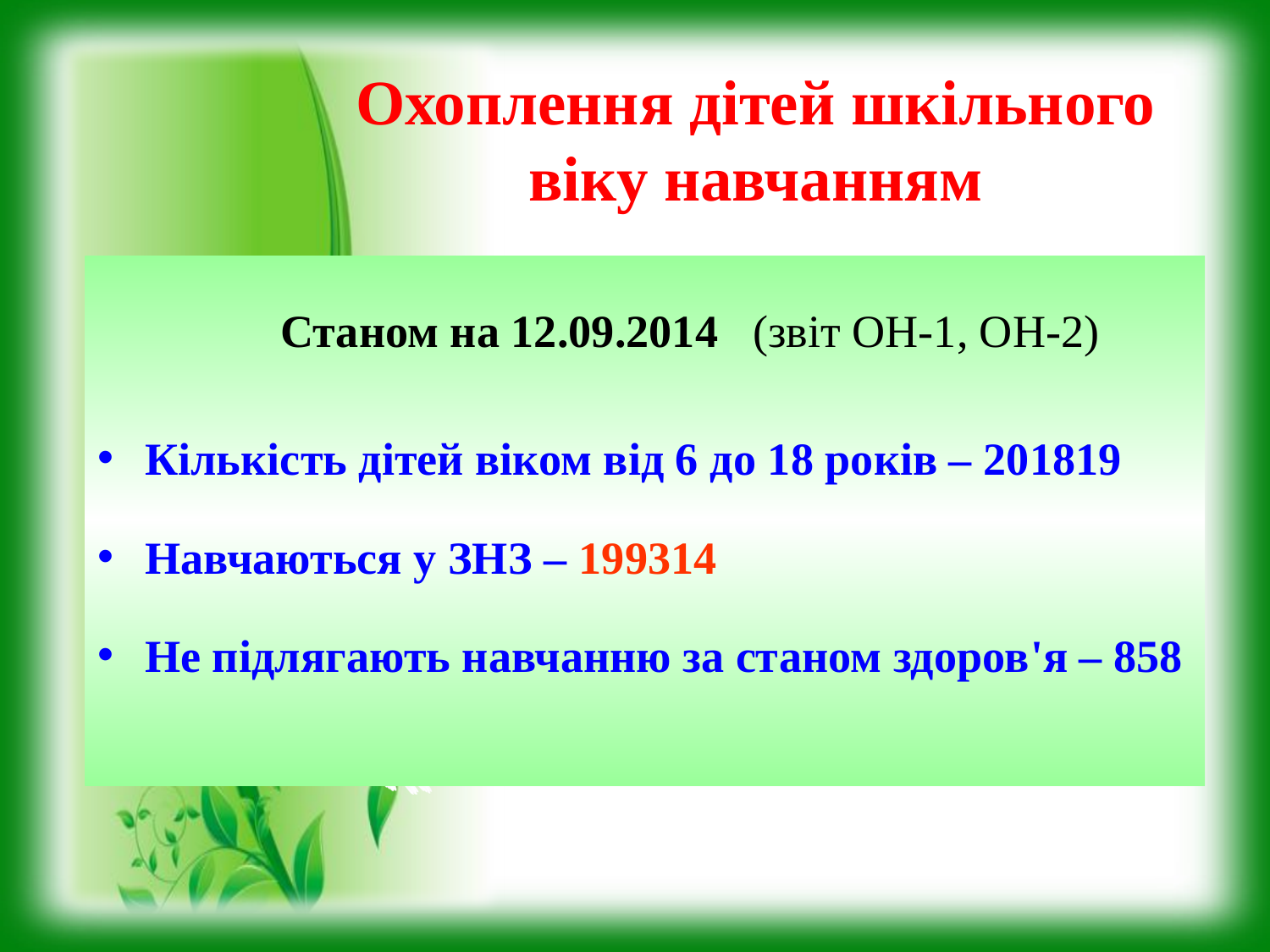

Охоплення дітей шкільного віку навчанням

                Станом на 12.09.2014   (звіт ОН-1, ОН-2)

Кількість дітей віком від 6 до 18 років – 201819

Навчаються у ЗНЗ – 199314

Не підлягають навчанню за станом здоров'я – 858